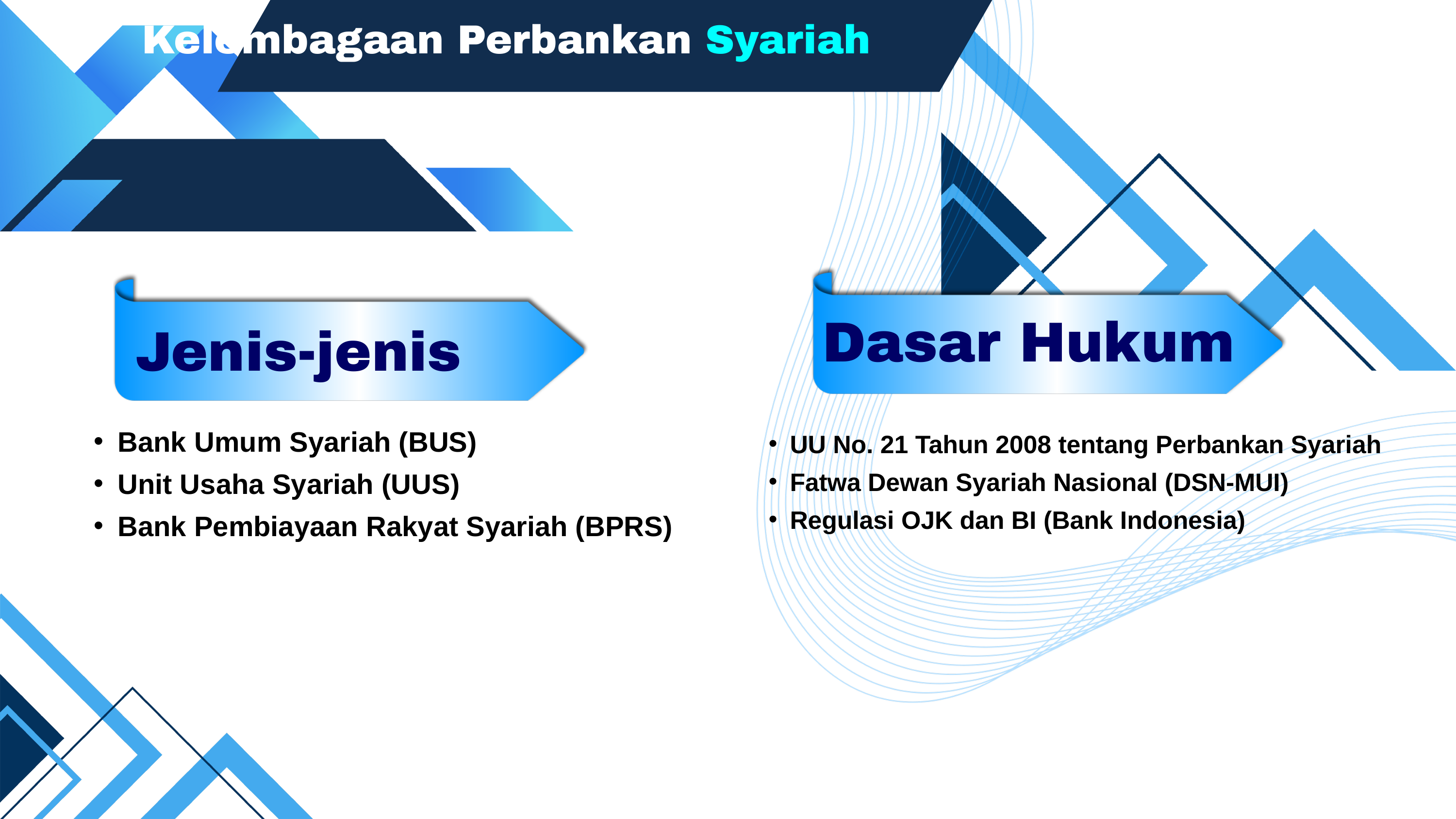

Kelembagaan Perbankan Syariah

Dasar Hukum
Jenis-jenis
Bank Umum Syariah (BUS)
Unit Usaha Syariah (UUS)
Bank Pembiayaan Rakyat Syariah (BPRS)

UU No. 21 Tahun 2008 tentang Perbankan Syariah
Fatwa Dewan Syariah Nasional (DSN-MUI)
Regulasi OJK dan BI (Bank Indonesia)